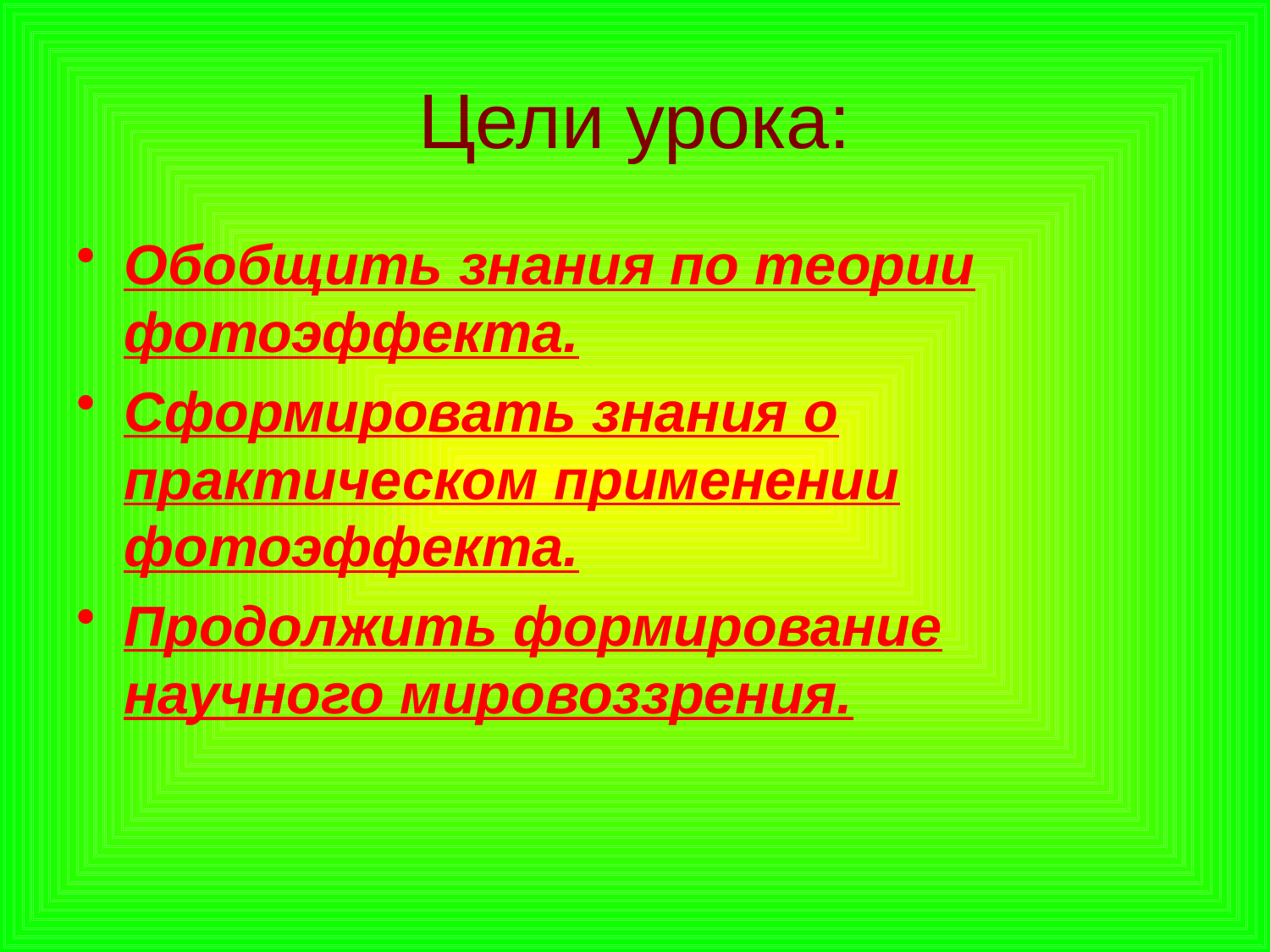

# Цели урока:
Обобщить знания по теории фотоэффекта.
Сформировать знания о практическом применении фотоэффекта.
Продолжить формирование научного мировоззрения.